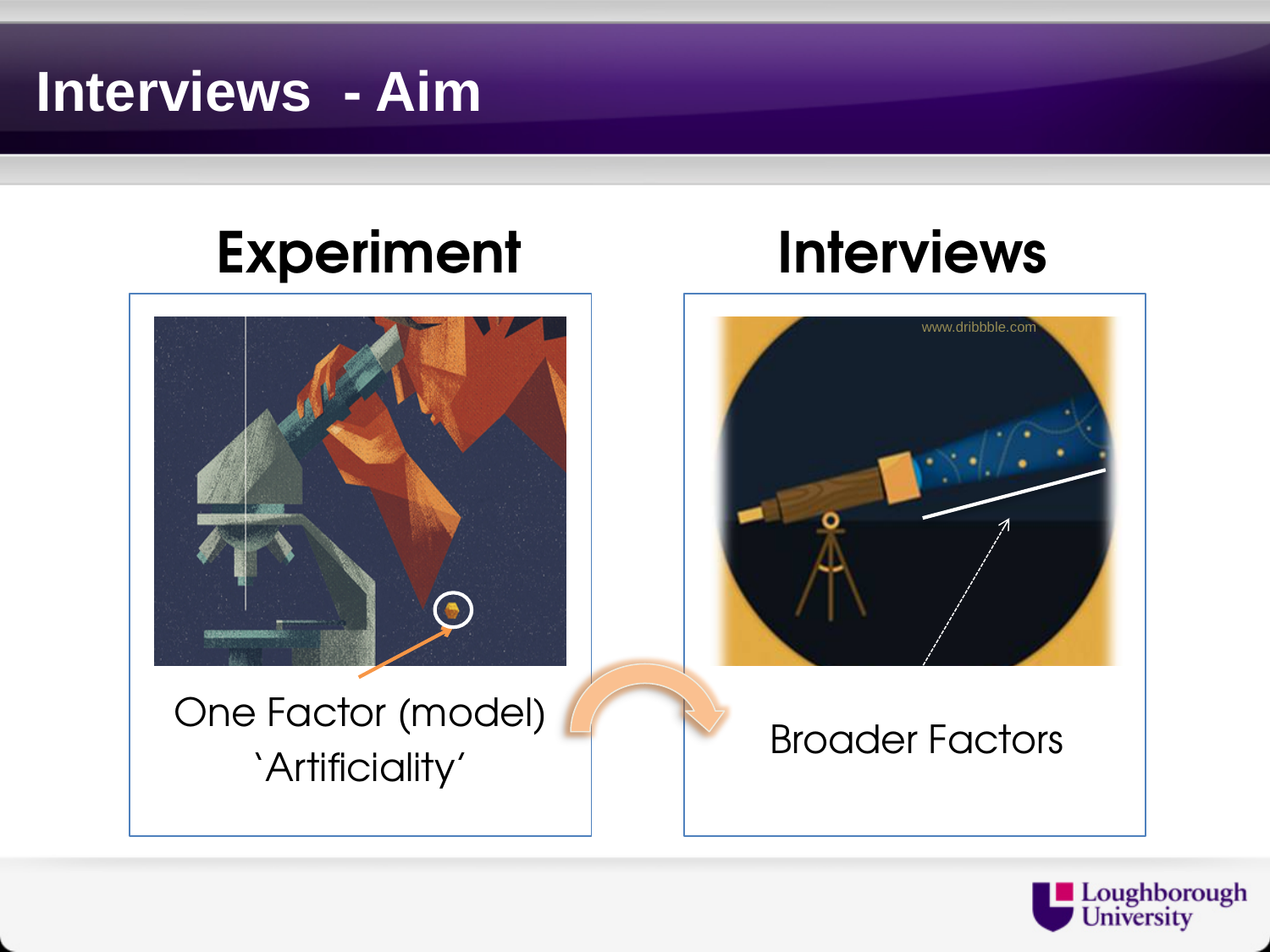

Interviews  - Aim
Interviews
Experiment
One Factor (model)
‘Artificiality’
Broader Factors
www.dribbble.com